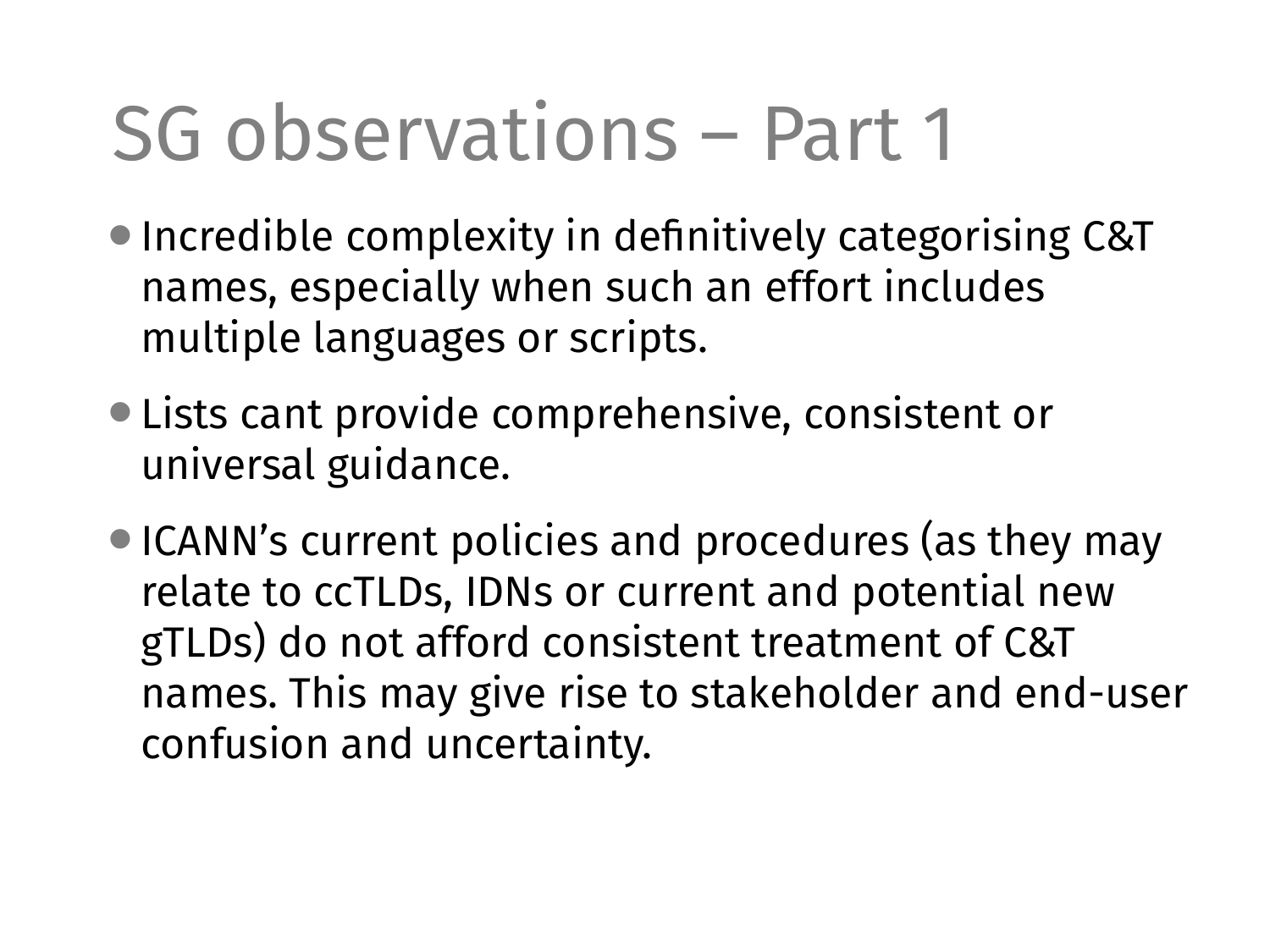

# SG observations – Part 1
Incredible complexity in definitively categorising C&T names, especially when such an effort includes multiple languages or scripts.
Lists cant provide comprehensive, consistent or universal guidance.
ICANN’s current policies and procedures (as they may relate to ccTLDs, IDNs or current and potential new gTLDs) do not afford consistent treatment of C&T names. This may give rise to stakeholder and end-user confusion and uncertainty.

13